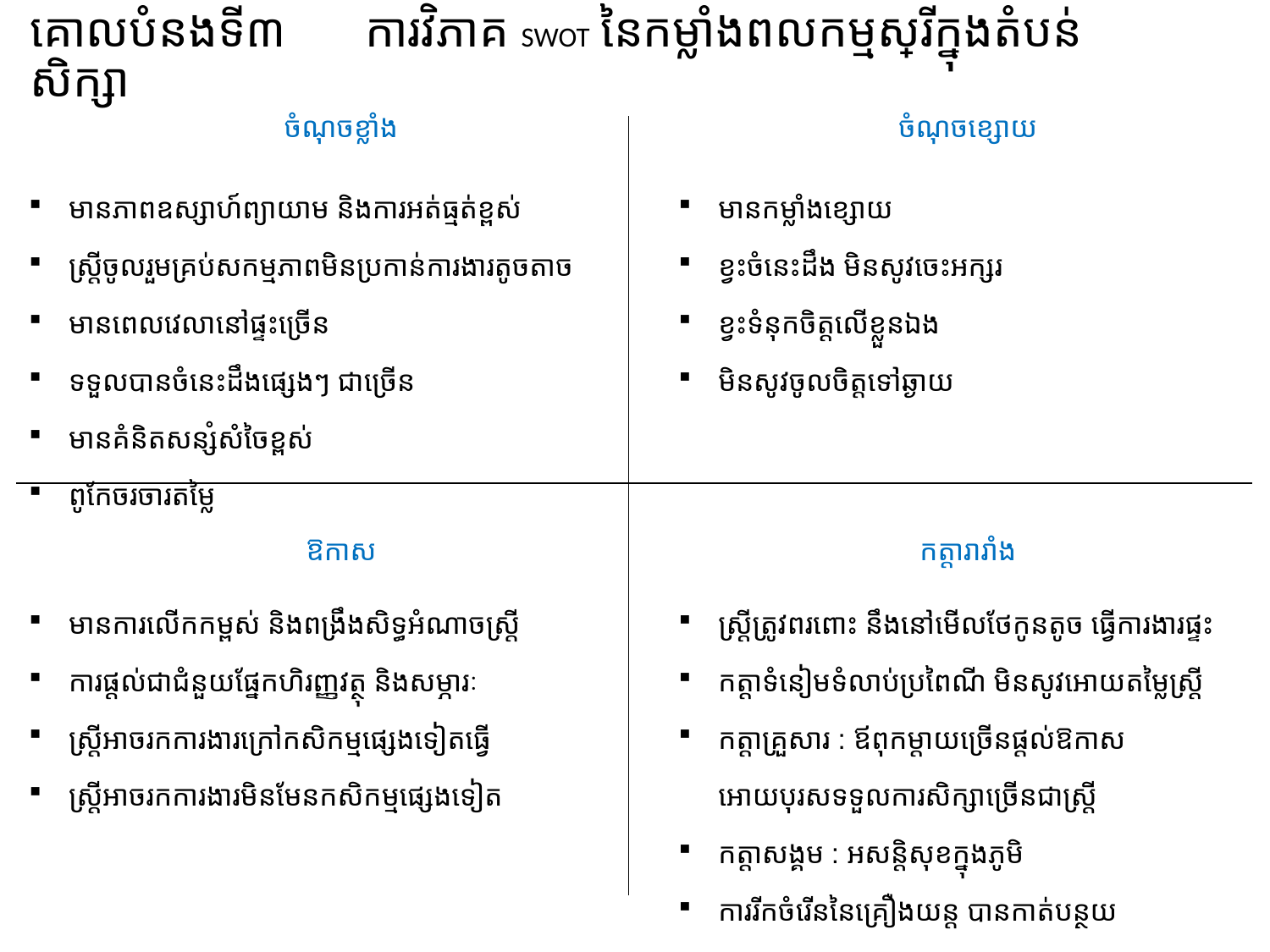

# គោលបំនងទី៣ 	ការវិភាគ SWOT នៃកម្លាំងពលកម្មស្ត្រីក្នុងតំបន់សិក្សា
| ចំណុចខ្លាំង | ចំណុចខ្សោយ |
| --- | --- |
| មានភាពឧស្សាហ៍ព្យាយាម និងការអត់ធ្មត់ខ្ពស់ ស្ត្រីចូលរួមគ្រប់សកម្មភាពមិនប្រកាន់ការងារតូចតាច មានពេលវេលានៅផ្ទះច្រើន ទទួលបានចំនេះដឹងផ្សេងៗ ជាច្រើន មានគំនិតសន្សំសំចៃខ្ពស់ ពូកែចរចារតម្លៃ | មានកម្លាំងខ្សោយ ខ្វះចំនេះដឹង មិនសូវចេះអក្សរ ខ្វះទំនុកចិត្តលើខ្លួនឯង មិនសូវចូលចិត្តទៅឆ្ងាយ |
| ឱកាស | កត្តារារាំង |
| មានការលើកកម្ពស់ និងពង្រឹងសិទ្ធអំណាចស្ត្រី ការផ្តល់ជាជំនួយផ្នែកហិរញ្ញវត្ថុ និងសម្ភារៈ ស្ត្រីអាចរកការងារក្រៅកសិកម្មផ្សេងទៀតធ្វើ ស្ត្រីអាចរកការងារមិនមែនកសិកម្មផ្សេងទៀត | ស្តី្រត្រូវពរពោះ នឹងនៅមើលថែកូនតូច ធ្វើការងារផ្ទះ កត្តាទំនៀមទំលាប់ប្រពៃណី មិនសូវអោយតម្លៃស្ត្រី កត្តាគ្រួសារ : ឪពុកម្តាយច្រើនផ្តល់ឱកាស អោយបុរសទទួលការសិក្សាច្រើនជាស្ត្រី កត្តាសង្គម : អសន្តិសុខក្នុងភូមិ ការរីកចំរើននៃគ្រឿងយន្ត បានកាត់បន្ថយ ឱកាសការងាររបស់ស្ត្រី |